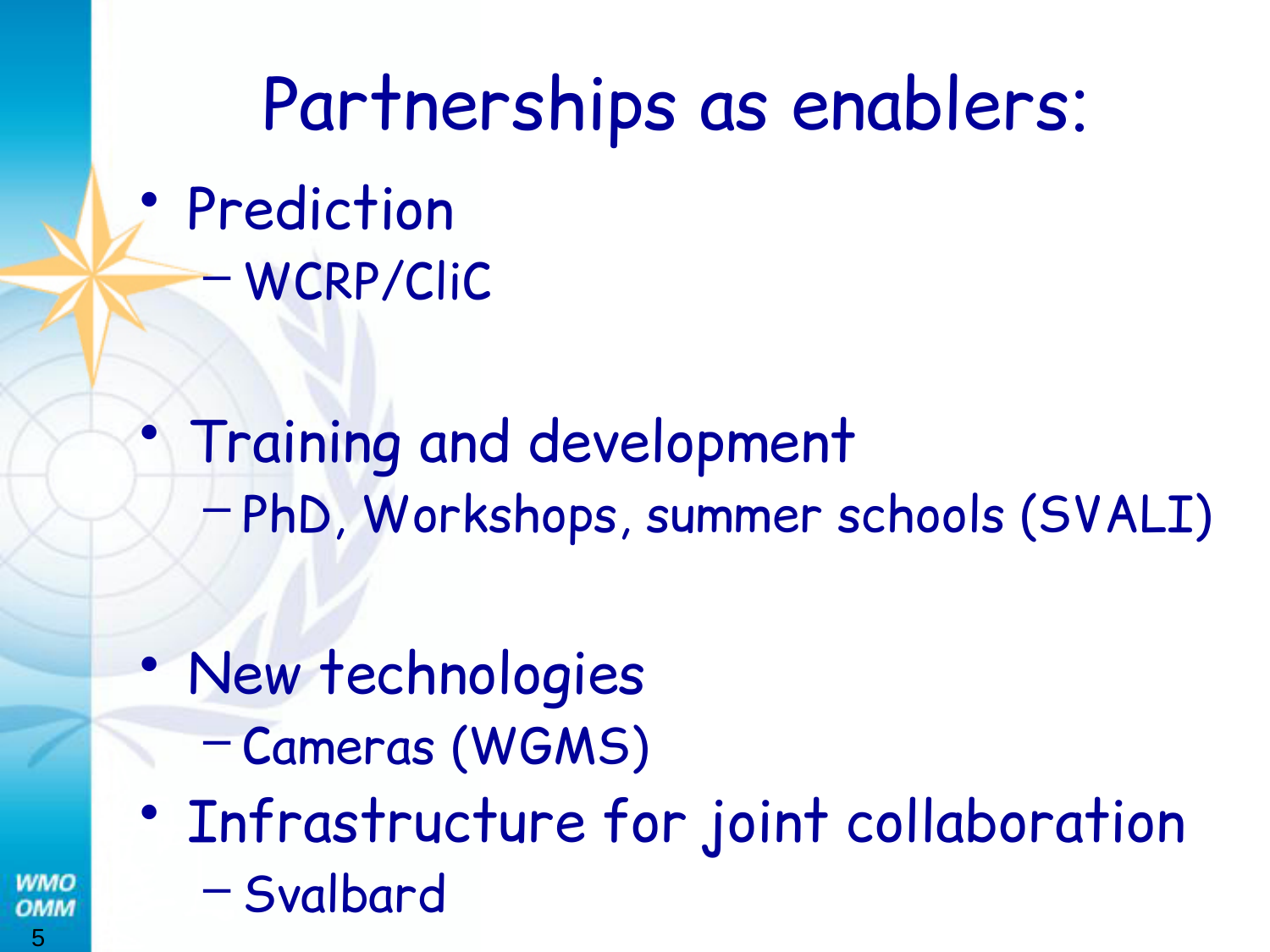

# Partnerships as enablers:
Prediction
WCRP/CliC

Training and development
PhD, Workshops, summer schools (SVALI)

New technologies
Cameras (WGMS)
Infrastructure for joint collaboration
Svalbard

5